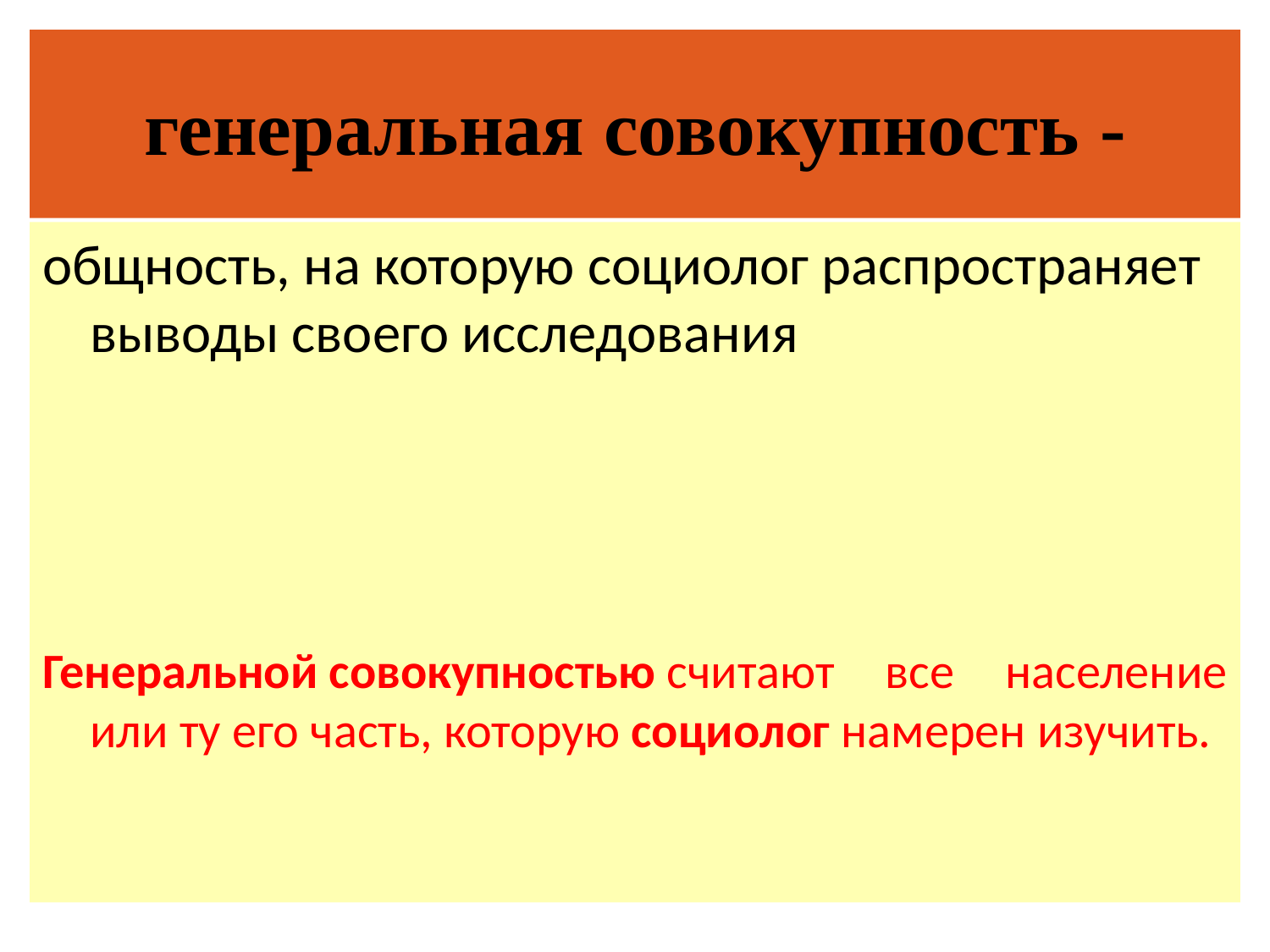

# генеральная совокупность -
общность, на которую социолог распространяет выводы своего исследования

Генеральной совокупностью считают все население или ту его часть, которую социолог намерен изучить.